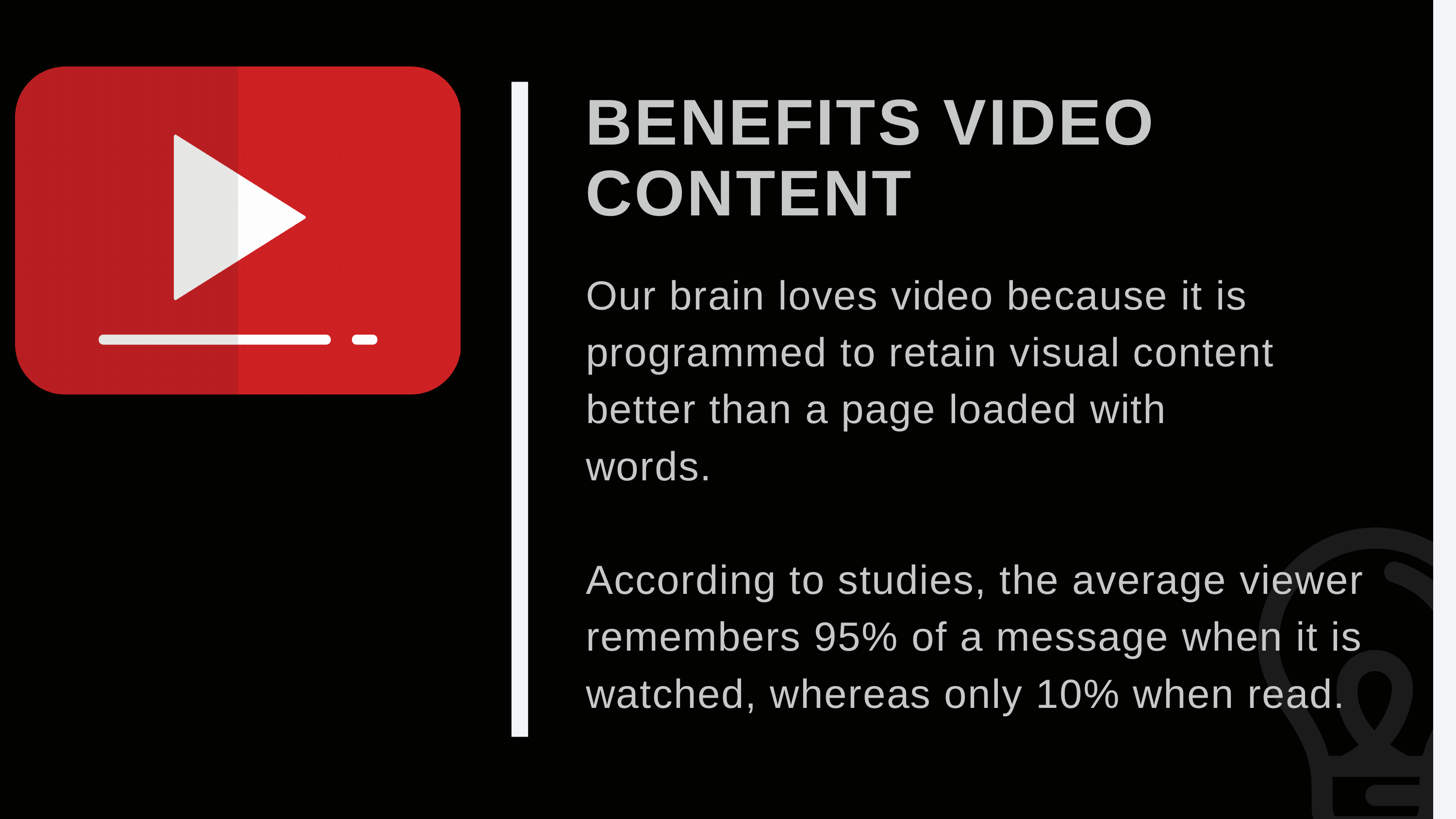

BENEFITS VIDEO CONTENT
Our brain loves video because it is
programmed to retain visual content better than a page loaded with
words.

According to studies, the average viewer remembers 95% of a message when it is watched, whereas only 10% when read.